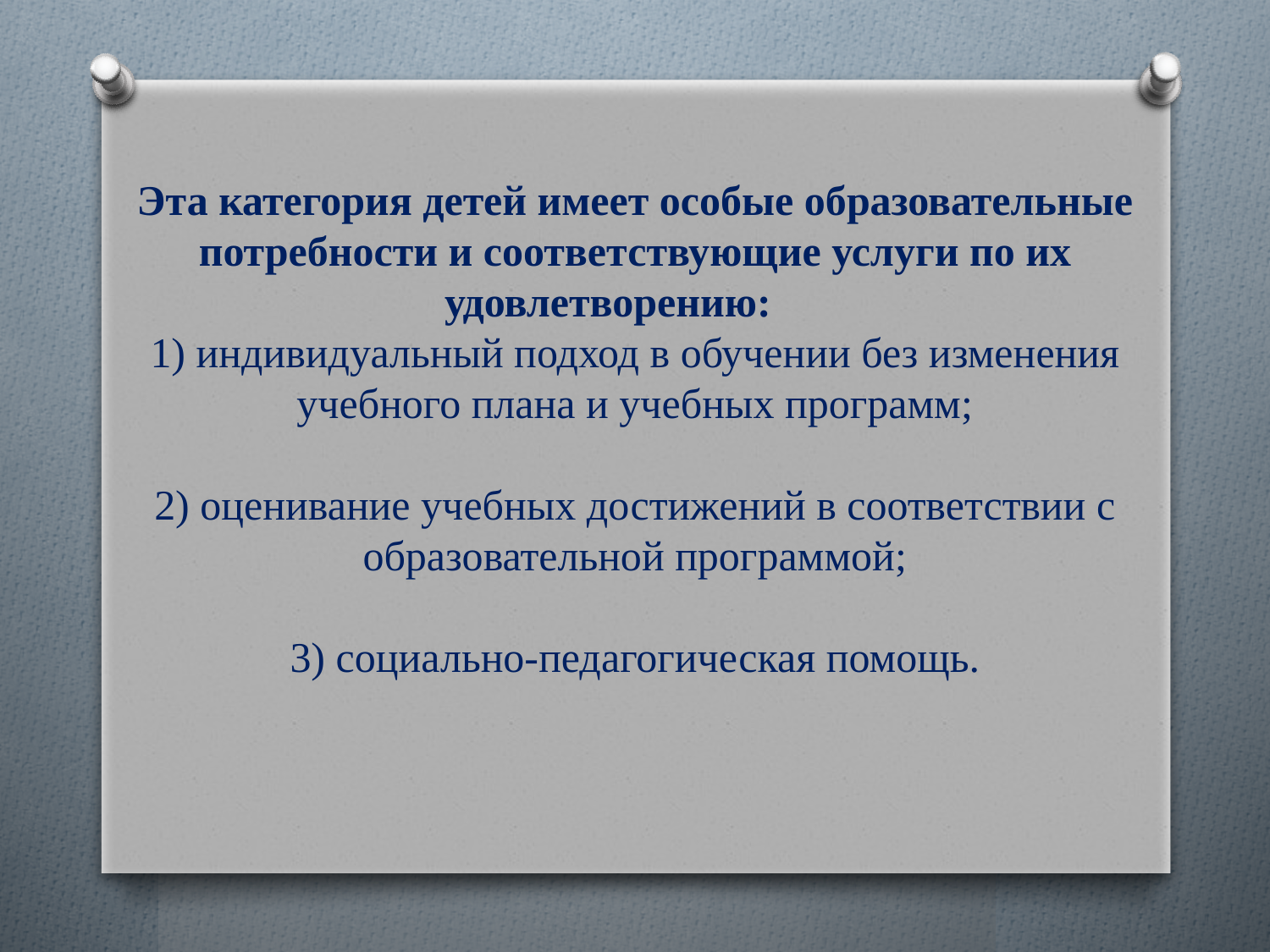

# Эта категория детей имеет особые образовательные потребности и соответствующие услуги по их удовлетворению: 1) индивидуальный подход в обучении без изменения учебного плана и учебных программ; 2) оценивание учебных достижений в соответствии с образовательной программой; 3) социально-педагогическая помощь.